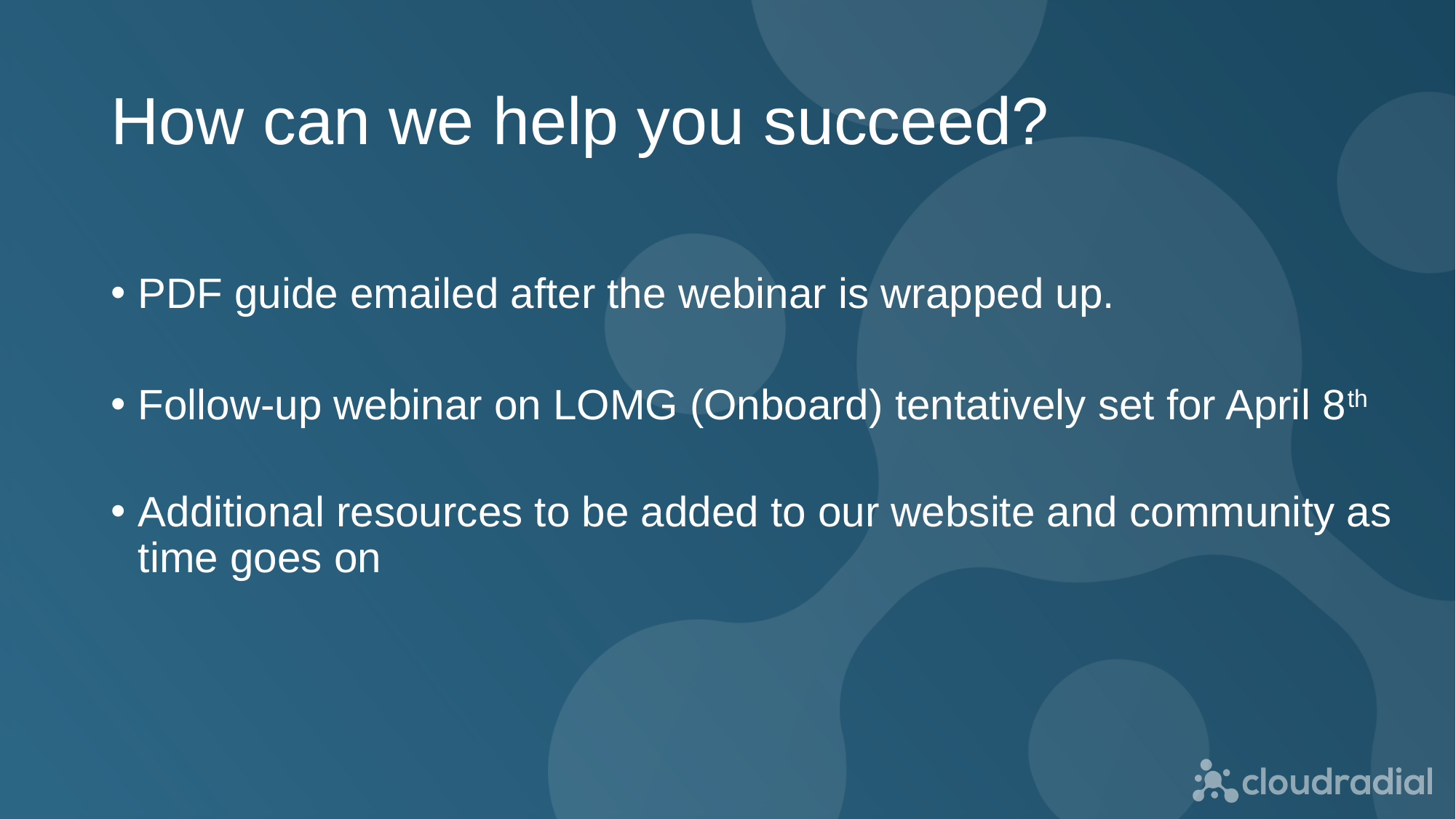

# How can we help you succeed?
PDF guide emailed after the webinar is wrapped up.
Follow-up webinar on LOMG (Onboard) tentatively set for April 8th
Additional resources to be added to our website and community as time goes on